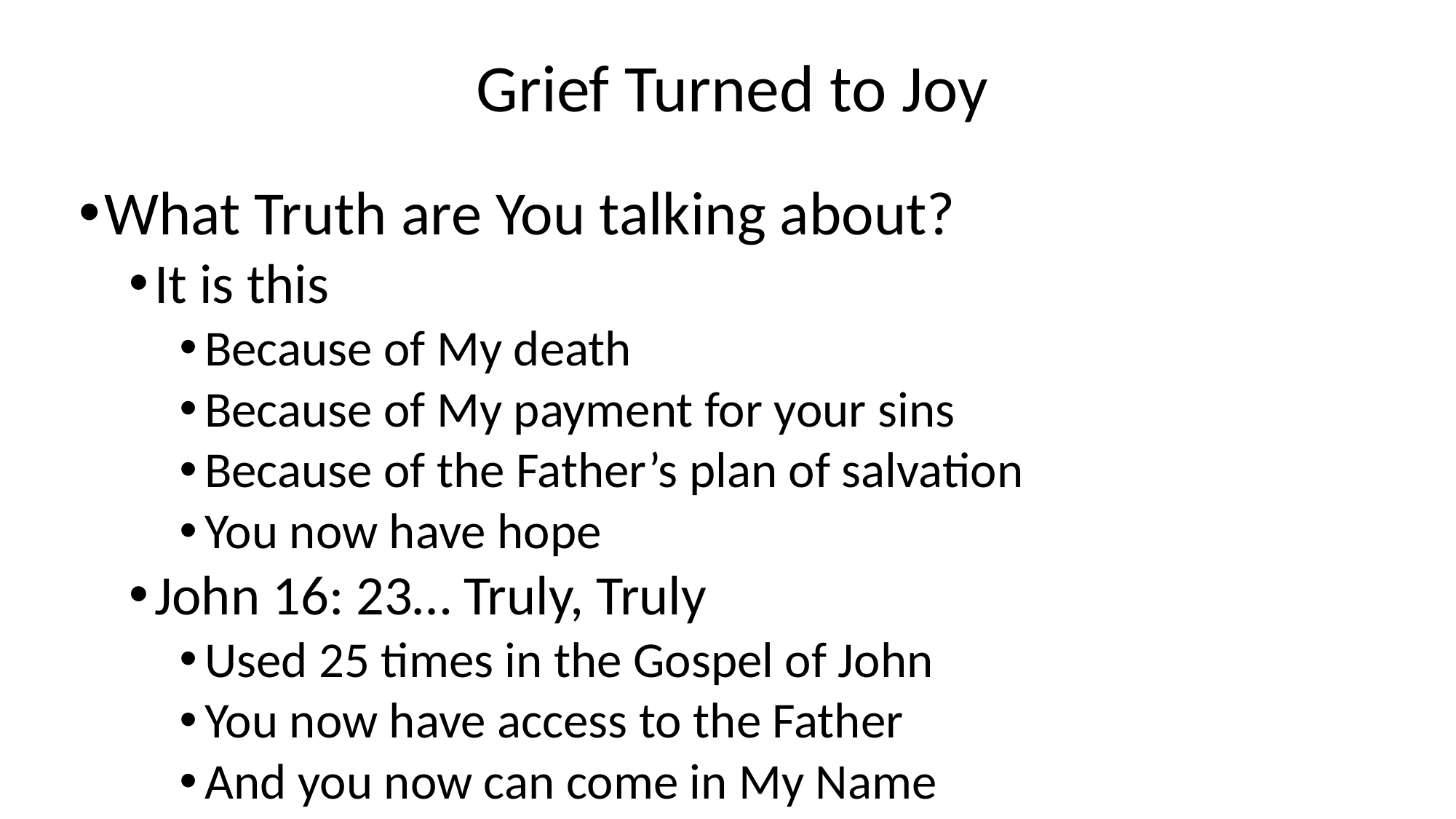

# Grief Turned to Joy
What Truth are You talking about?
It is this
Because of My death
Because of My payment for your sins
Because of the Father’s plan of salvation
You now have hope
John 16: 23… Truly, Truly
Used 25 times in the Gospel of John
You now have access to the Father
And you now can come in My Name